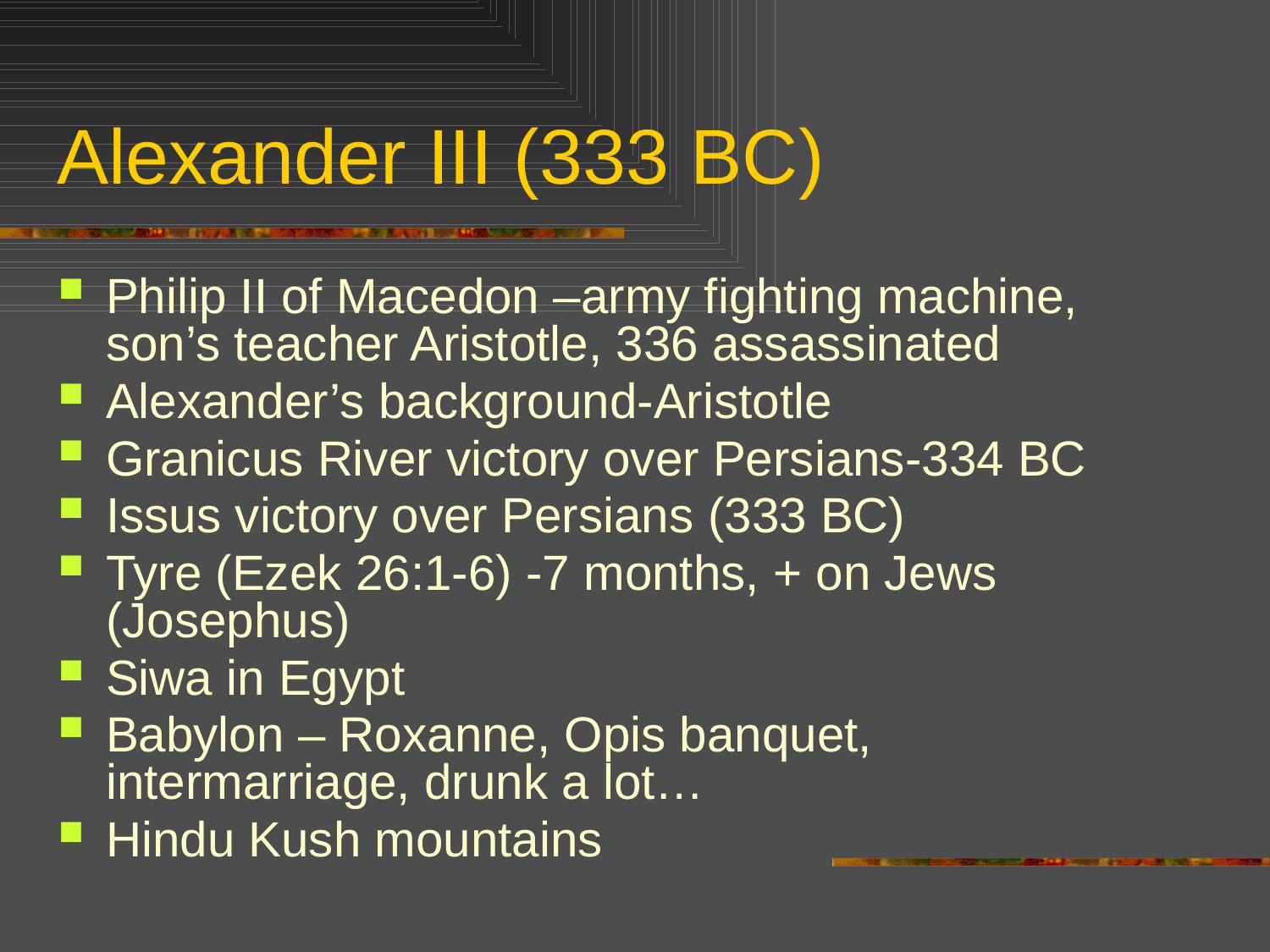

# Alexander III (333 BC)
Philip II of Macedon –army fighting machine, son’s teacher Aristotle, 336 assassinated
Alexander’s background-Aristotle
Granicus River victory over Persians-334 BC
Issus victory over Persians (333 BC)
Tyre (Ezek 26:1-6) -7 months, + on Jews (Josephus)
Siwa in Egypt
Babylon – Roxanne, Opis banquet, intermarriage, drunk a lot…
Hindu Kush mountains